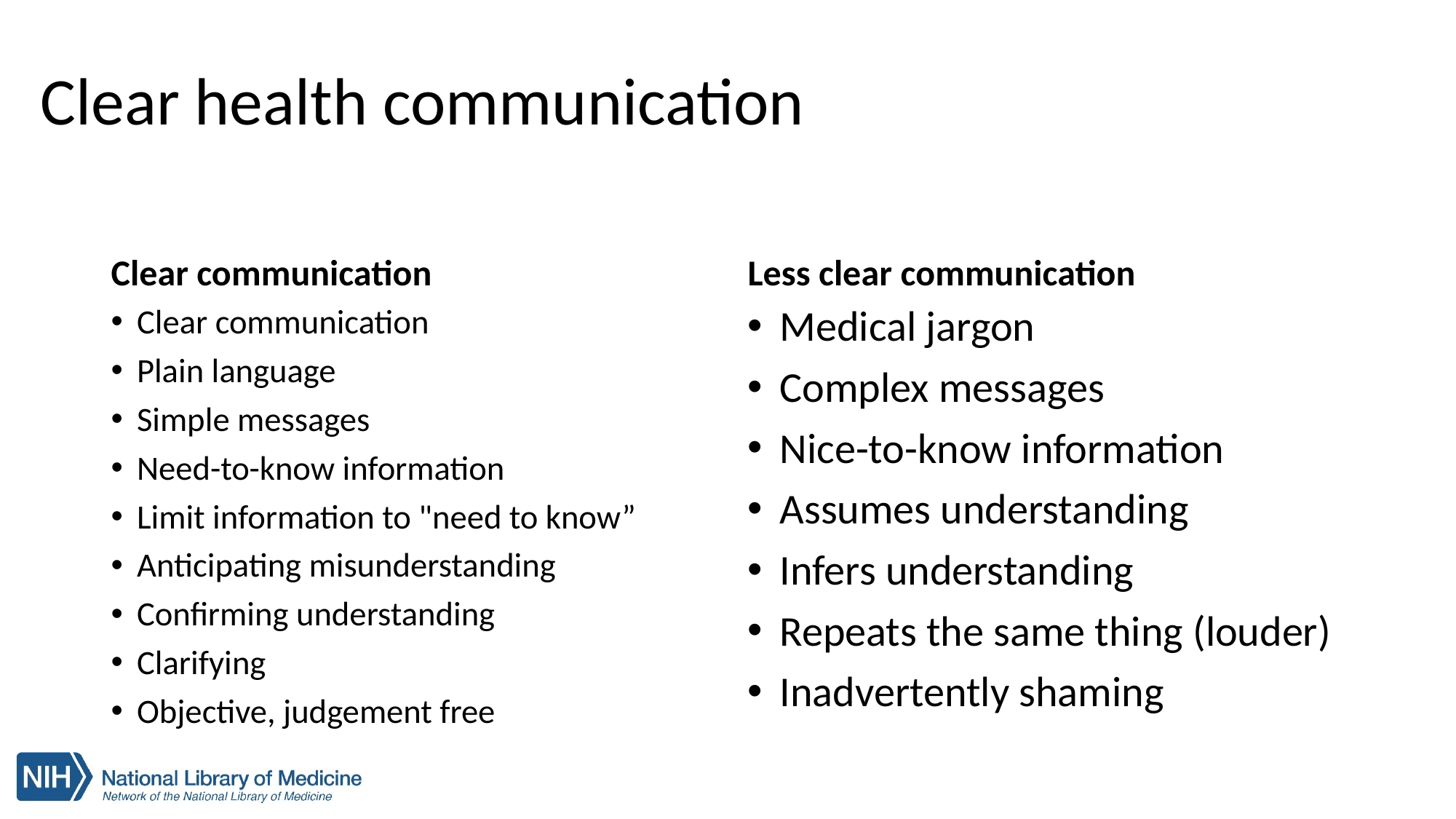

# Clear health communication
Clear communication
Less clear communication
Clear communication
Plain language
Simple messages
Need-to-know information
Limit information to "need to know”
Anticipating misunderstanding
Confirming understanding
Clarifying
Objective, judgement free
Medical jargon
Complex messages
Nice-to-know information
Assumes understanding
Infers understanding
Repeats the same thing (louder)
Inadvertently shaming